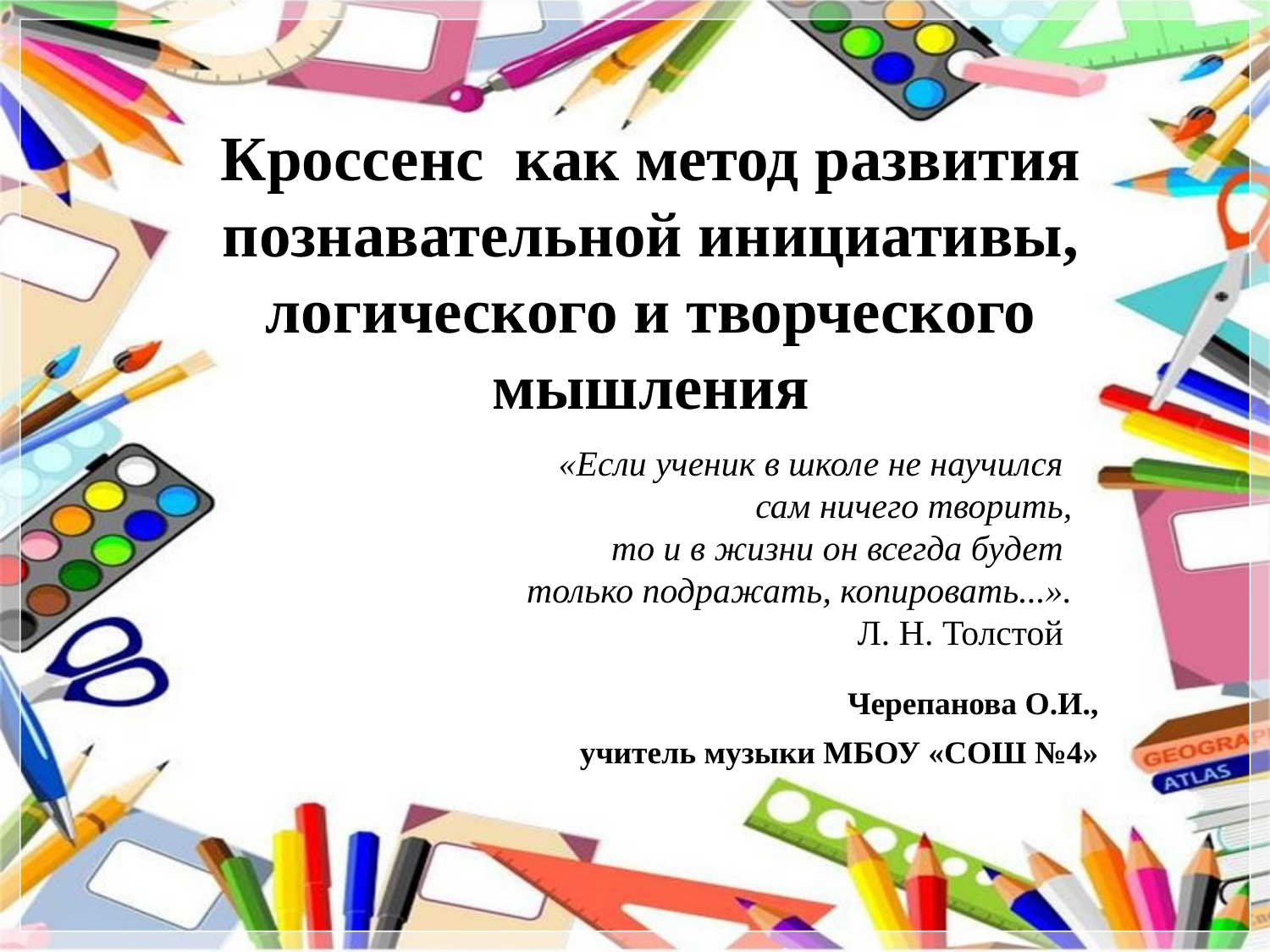

# Кроссенс  как метод развития познавательной инициативы, логического и творческого мышления
 «Если ученик в школе не научился
сам ничего творить,
 то и в жизни он всегда будет
только подражать, копировать...».
Л. Н. Толстой
Черепанова О.И.,
 учитель музыки МБОУ «СОШ №4»